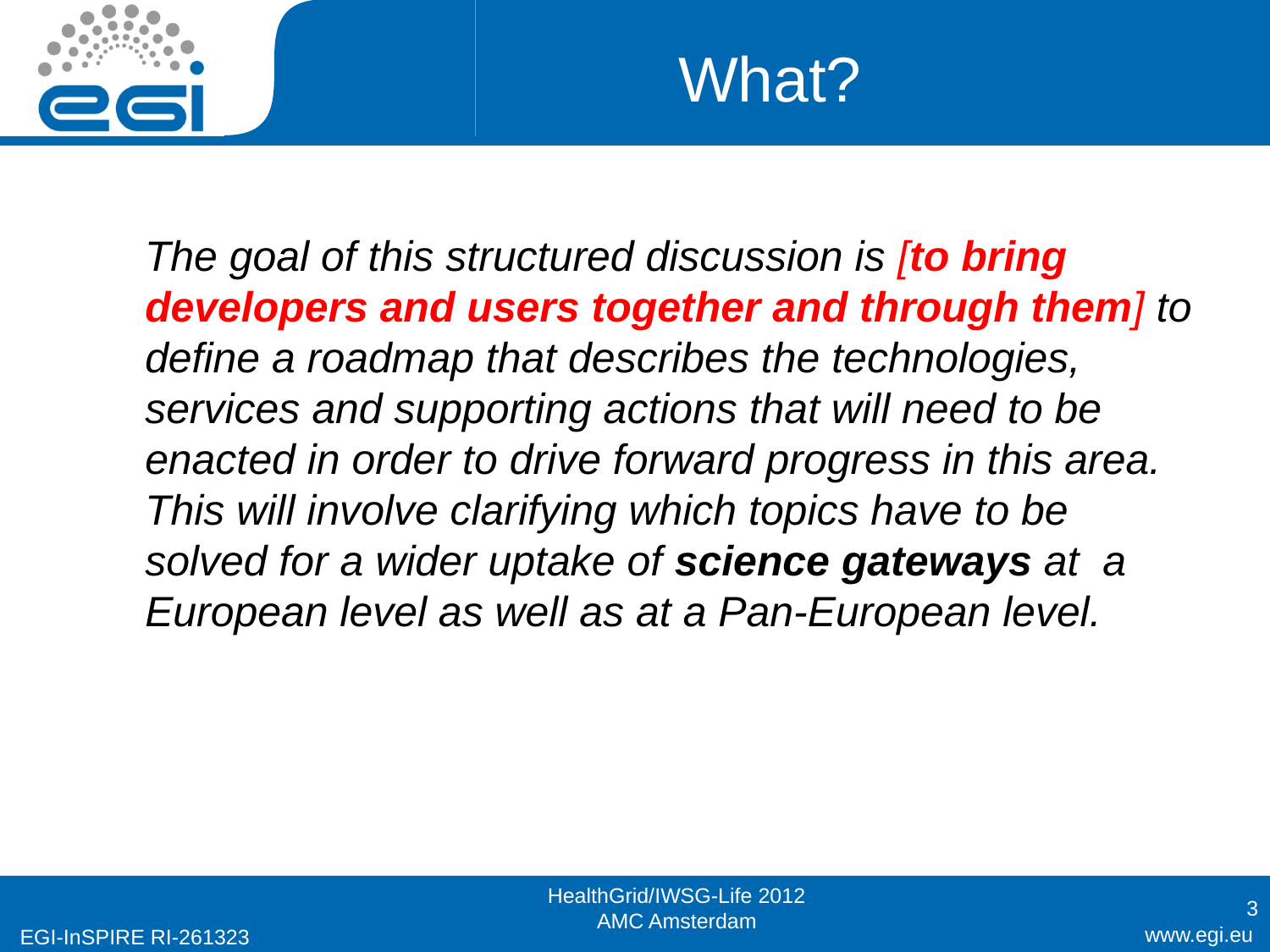

# What?
    The goal of this structured discussion is [to bring developers and users together and through them] to define a roadmap that describes the technologies, services and supporting actions that will need to be enacted in order to drive forward progress in this area. This will involve clarifying which topics have to be solved for a wider uptake of science gateways at  a European level as well as at a Pan-European level.

3